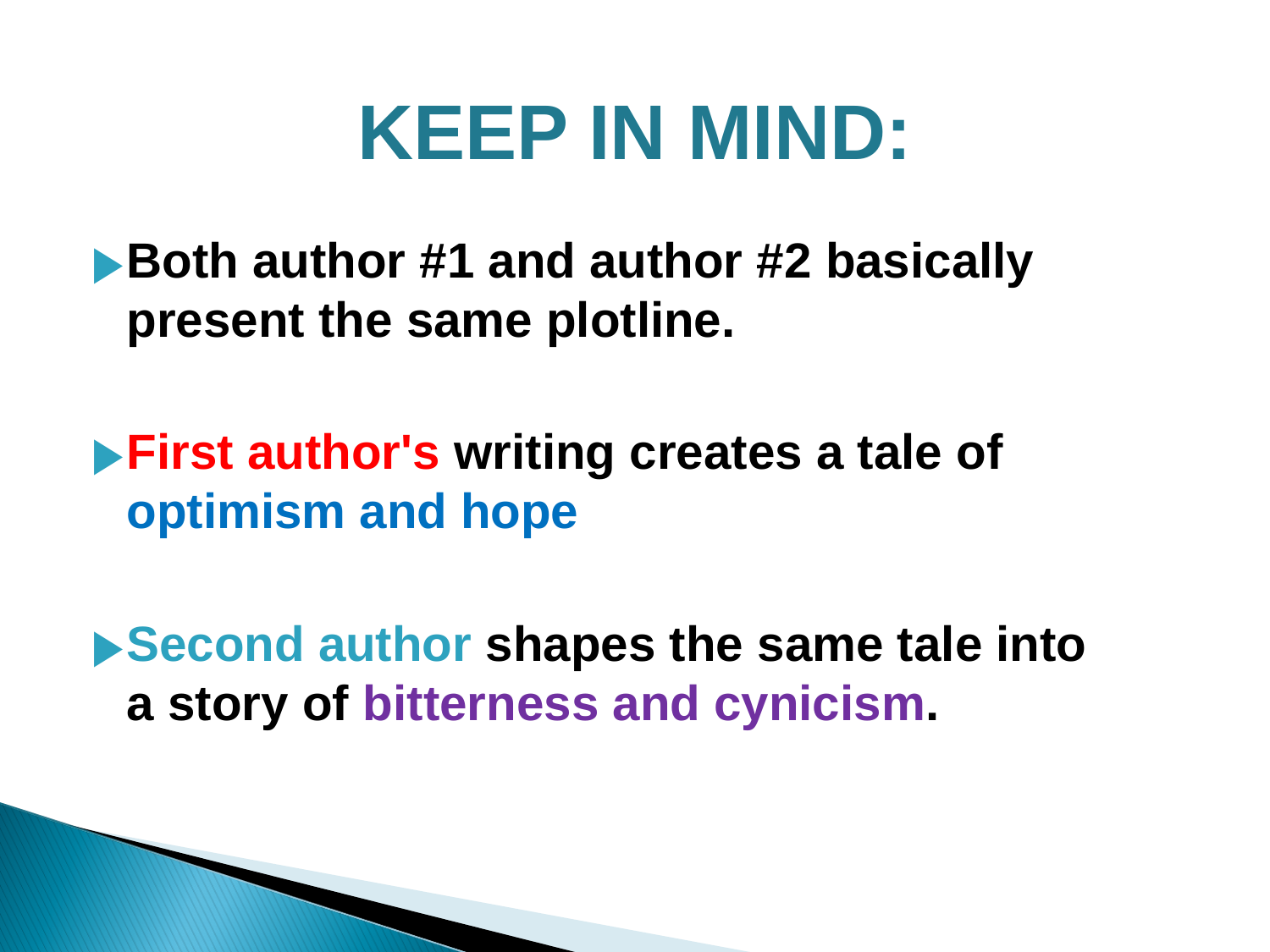

# KEEP IN MIND:
Both author #1 and author #2 basically present the same plotline.

First author's writing creates a tale of optimism and hope

Second author shapes the same tale into a story of bitterness and cynicism.